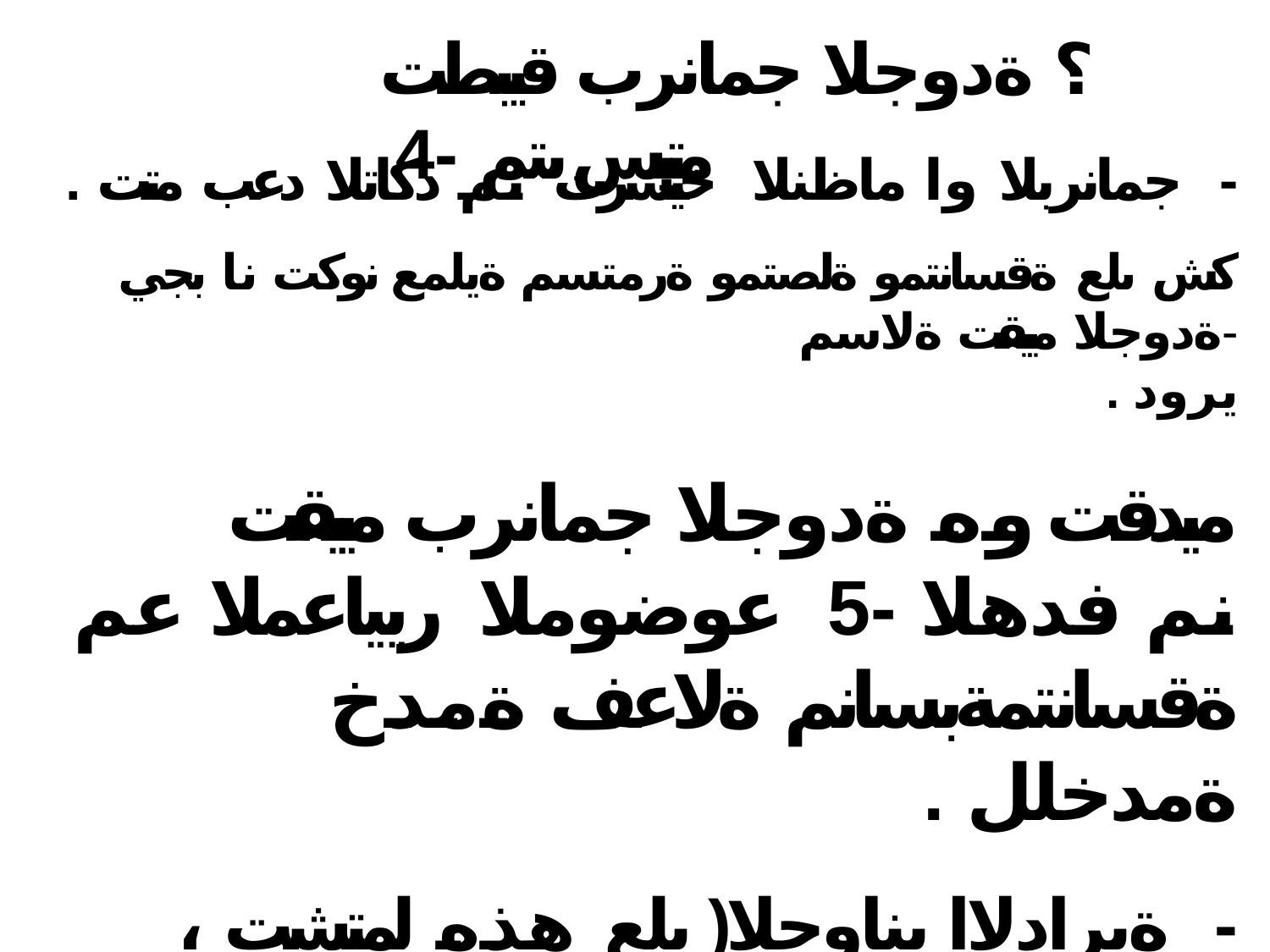

# ؟ ةدوجلا جمانرب قيبطت متيس ىتم -4
. جمانربلا  وا ماظنلا   خيسرت    نم دكاتلا  دعب   متت      -
كش       ىلع  ةقسانتمو  ةلصتمو  ةرمتسم  ةيلمع نوكت  نا بجي  ةدوجلا مييقت ةلاسم-
. يرود
ميدقت وه ةدوجلا جمانرب مييقت نم فدهلا -5  عوضوملا  ريياعملا  عم ةقسانتمةبسانم  ةلاعف ةمدخ
. ةمدخلل
، ةيرادلاا بناوجلا( ىلع  هذه لمتشت   -
. )ليهاتلا  ،جلاعلا ،صيخشتلا،ةياقولا
137